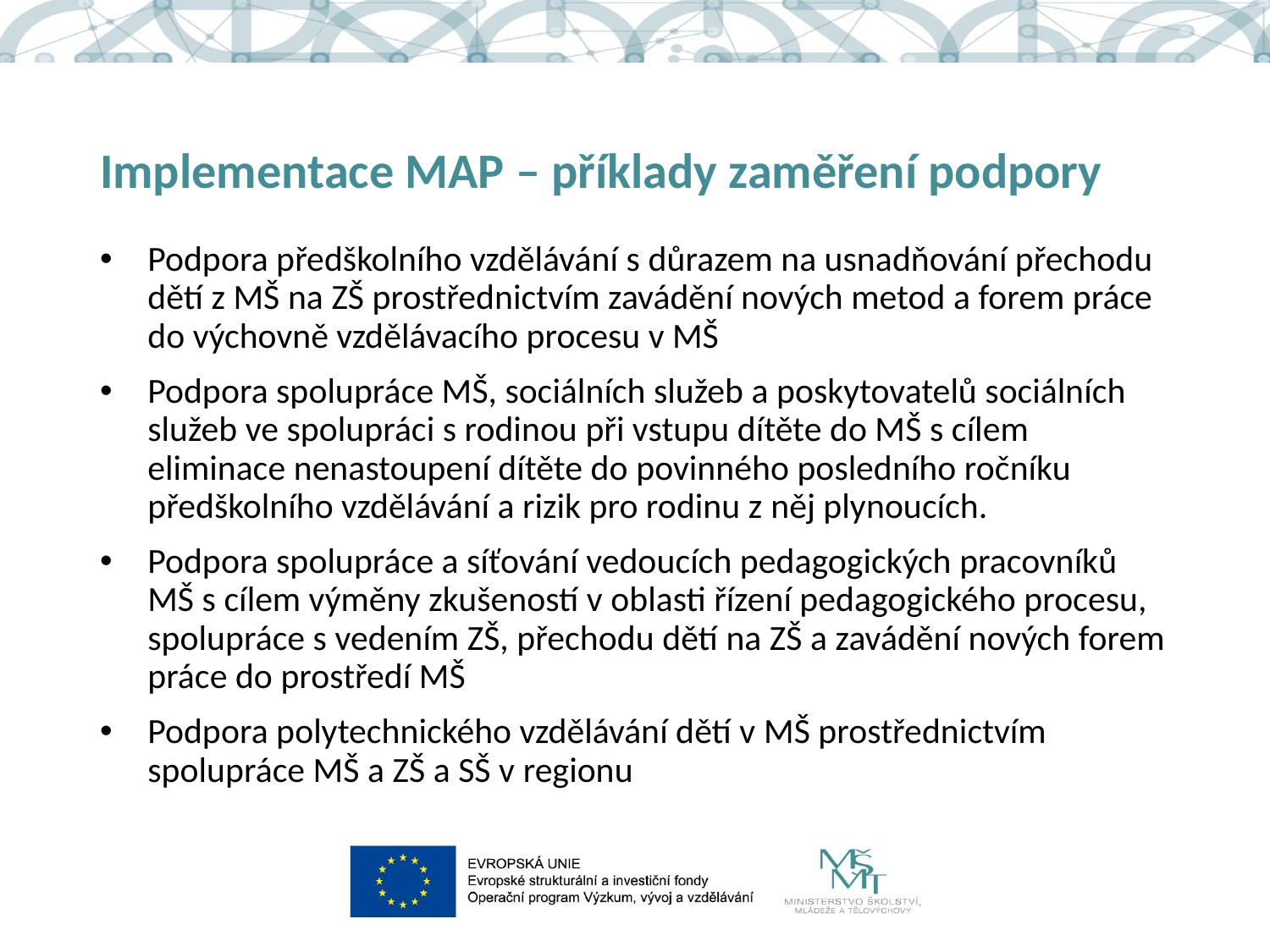

# Implementace MAP – příklady zaměření podpory
Podpora předškolního vzdělávání s důrazem na usnadňování přechodu dětí z MŠ na ZŠ prostřednictvím zavádění nových metod a forem práce do výchovně vzdělávacího procesu v MŠ
Podpora spolupráce MŠ, sociálních služeb a poskytovatelů sociálních služeb ve spolupráci s rodinou při vstupu dítěte do MŠ s cílem eliminace nenastoupení dítěte do povinného posledního ročníku předškolního vzdělávání a rizik pro rodinu z něj plynoucích.
Podpora spolupráce a síťování vedoucích pedagogických pracovníků MŠ s cílem výměny zkušeností v oblasti řízení pedagogického procesu, spolupráce s vedením ZŠ, přechodu dětí na ZŠ a zavádění nových forem práce do prostředí MŠ
Podpora polytechnického vzdělávání dětí v MŠ prostřednictvím spolupráce MŠ a ZŠ a SŠ v regionu